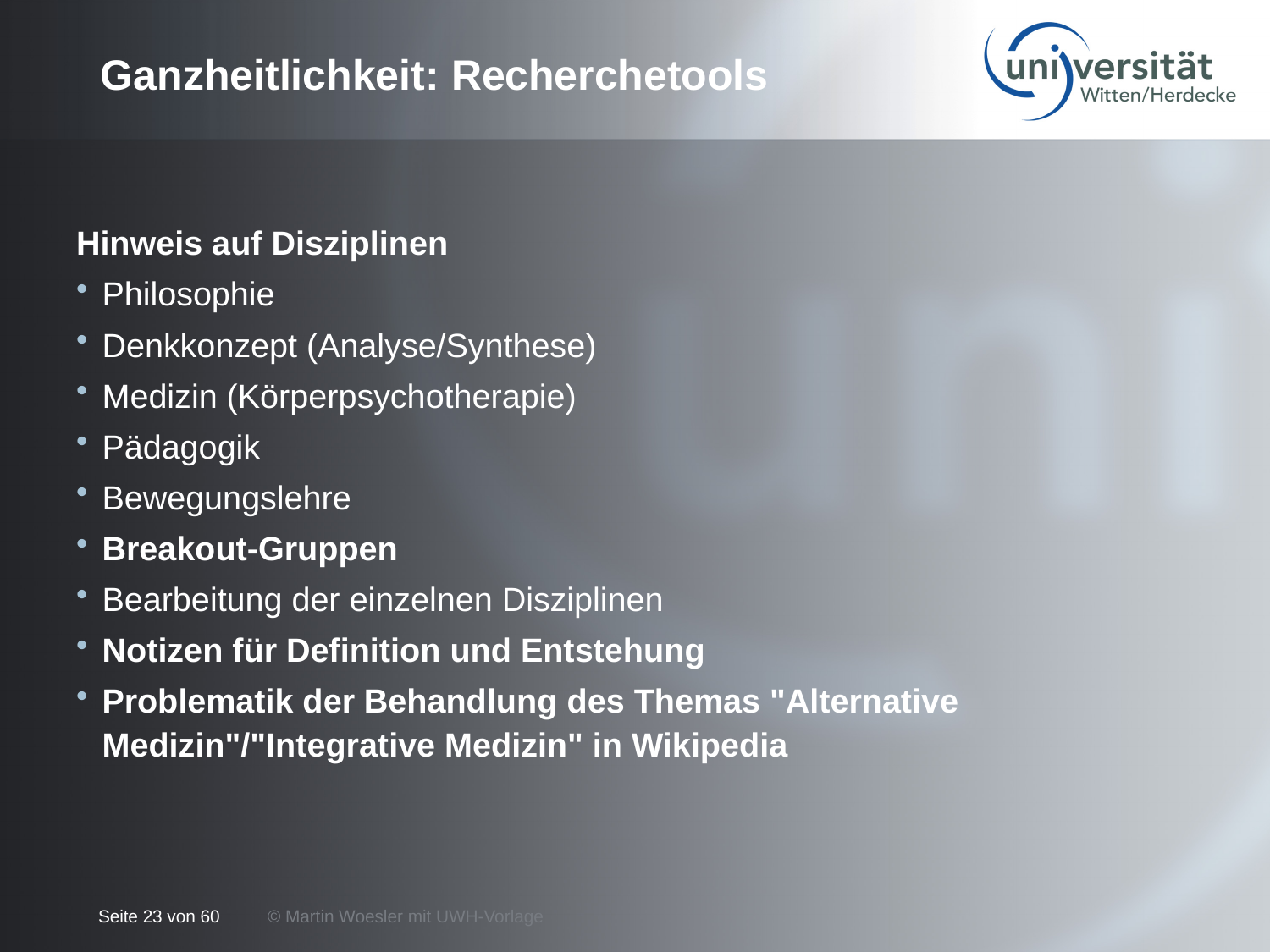

# Ganzheitlichkeit: Recherchetools
Hinweis auf Disziplinen
Philosophie
Denkkonzept (Analyse/Synthese)
Medizin (Körperpsychotherapie)
Pädagogik
Bewegungslehre
Breakout-Gruppen
Bearbeitung der einzelnen Disziplinen
Notizen für Definition und Entstehung
Problematik der Behandlung des Themas "Alternative Medizin"/"Integrative Medizin" in Wikipedia